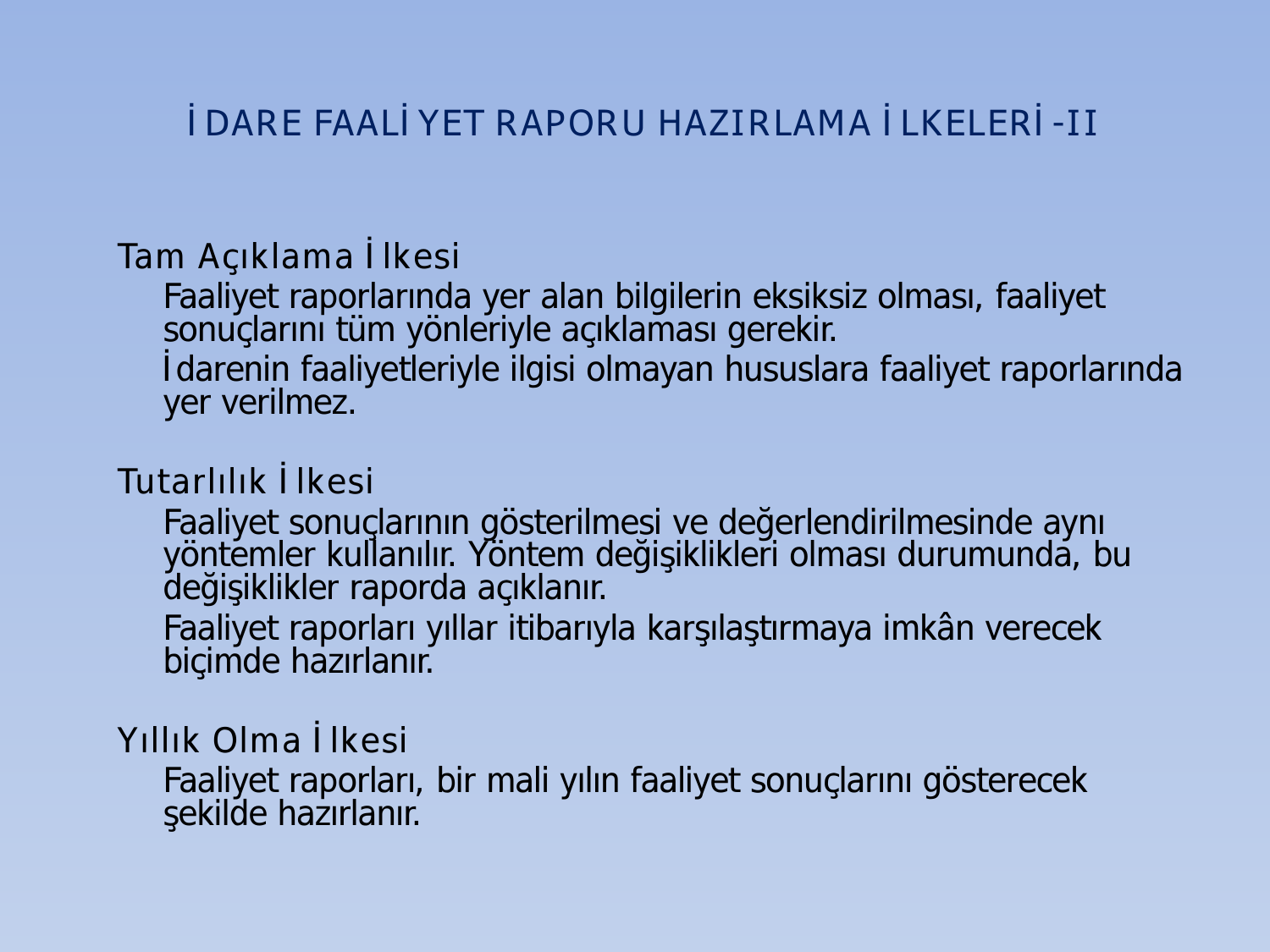

# İDARE FAALİYET RAPORU HAZIRLAMA İLKELERİ-II
Tam Açıklama İlkesi
		Faaliyet raporlarında yer alan bilgilerin eksiksiz olması, faaliyet sonuçlarını tüm yönleriyle açıklaması gerekir.
		İdarenin faaliyetleriyle ilgisi olmayan hususlara faaliyet raporlarında yer verilmez.

Tutarlılık İlkesi
		Faaliyet sonuçlarının gösterilmesi ve değerlendirilmesinde aynı yöntemler kullanılır. Yöntem değişiklikleri olması durumunda, bu değişiklikler raporda açıklanır.
		Faaliyet raporları yıllar itibarıyla karşılaştırmaya imkân verecek biçimde hazırlanır.

Yıllık Olma İlkesi
		Faaliyet raporları, bir mali yılın faaliyet sonuçlarını gösterecek şekilde hazırlanır.